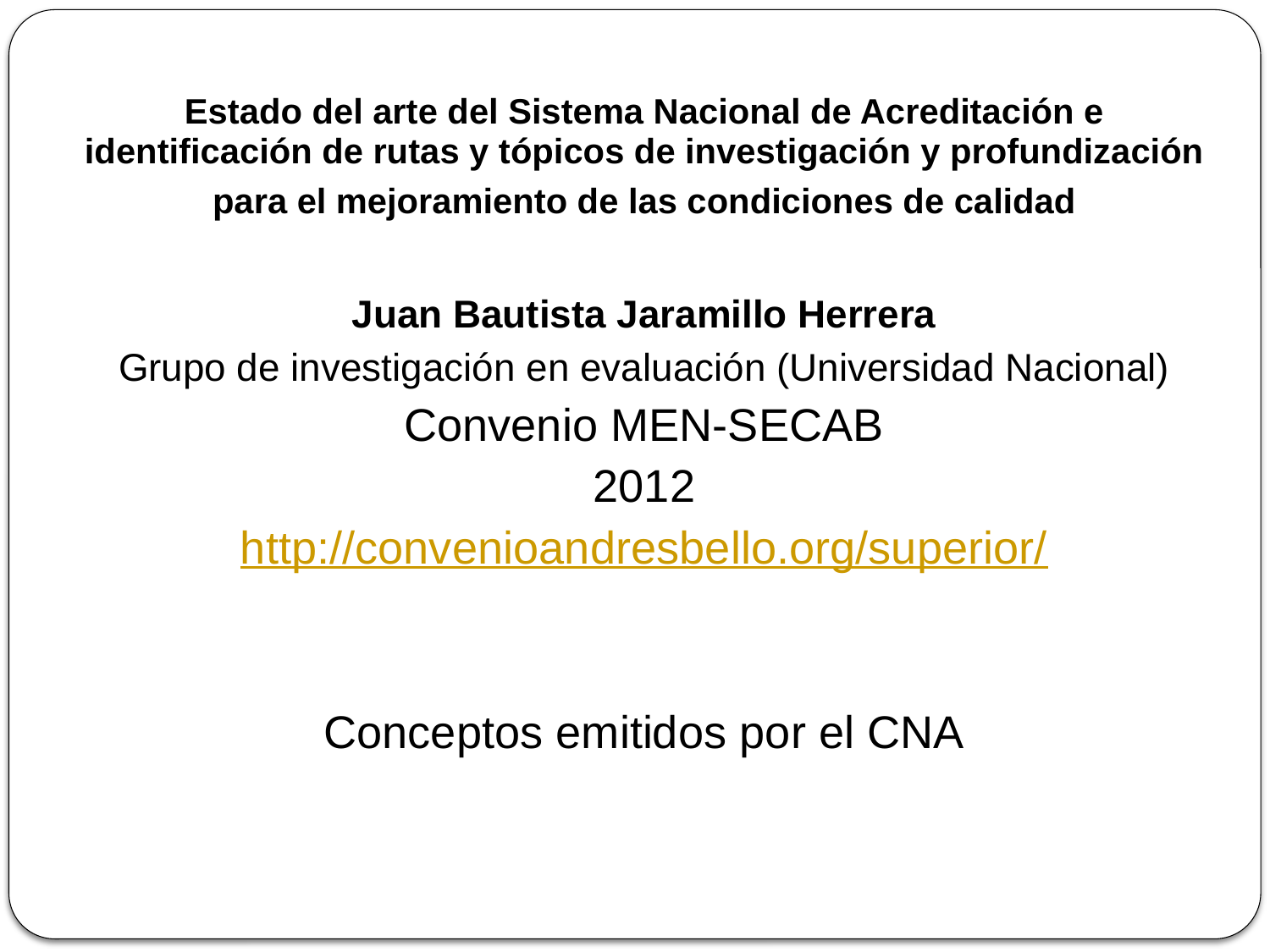

Estado del arte del Sistema Nacional de Acreditación e
identificación de rutas y tópicos de investigación y profundización
para el mejoramiento de las condiciones de calidad

Juan Bautista Jaramillo Herrera
Grupo de investigación en evaluación (Universidad Nacional)
Convenio MEN-SECAB
2012
http://convenioandresbello.org/superior/

Conceptos emitidos por el CNA